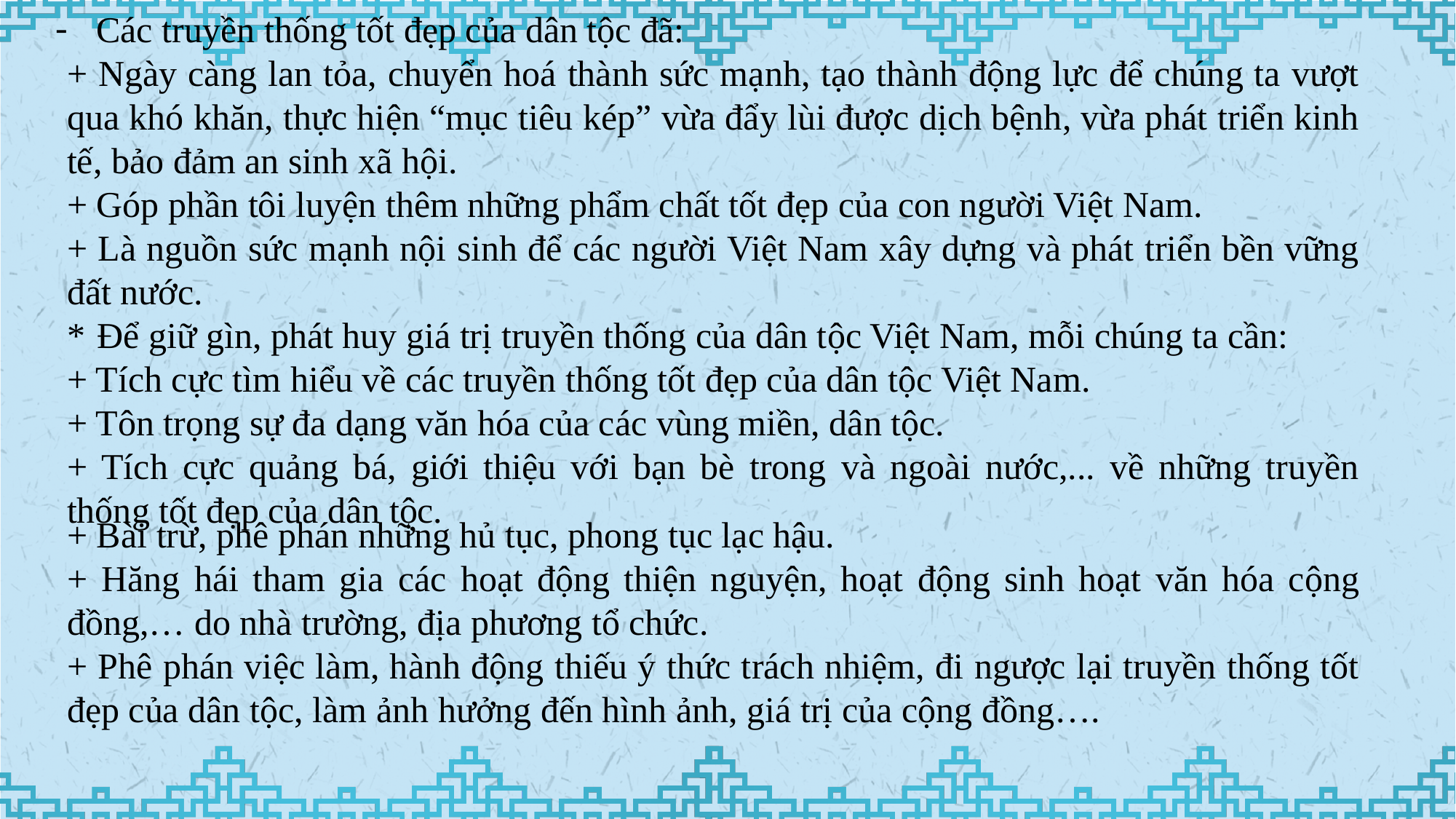

Các truyền thống tốt đẹp của dân tộc đã:
+ Ngày càng lan tỏa, chuyển hoá thành sức mạnh, tạo thành động lực để chúng ta vượt qua khó khăn, thực hiện “mục tiêu kép” vừa đẩy lùi được dịch bệnh, vừa phát triển kinh tế, bảo đảm an sinh xã hội.
+ Góp phần tôi luyện thêm những phẩm chất tốt đẹp của con người Việt Nam.
+ Là nguồn sức mạnh nội sinh để các người Việt Nam xây dựng và phát triển bền vững đất nước.
* Để giữ gìn, phát huy giá trị truyền thống của dân tộc Việt Nam, mỗi chúng ta cần:
+ Tích cực tìm hiểu về các truyền thống tốt đẹp của dân tộc Việt Nam.
+ Tôn trọng sự đa dạng văn hóa của các vùng miền, dân tộc.
+ Tích cực quảng bá, giới thiệu với bạn bè trong và ngoài nước,... về những truyền thống tốt đẹp của dân tộc.
+ Bài trừ, phê phán những hủ tục, phong tục lạc hậu.
+ Hăng hái tham gia các hoạt động thiện nguyện, hoạt động sinh hoạt văn hóa cộng đồng,… do nhà trường, địa phương tổ chức.
+ Phê phán việc làm, hành động thiếu ý thức trách nhiệm, đi ngược lại truyền thống tốt đẹp của dân tộc, làm ảnh hưởng đến hình ảnh, giá trị của cộng đồng….